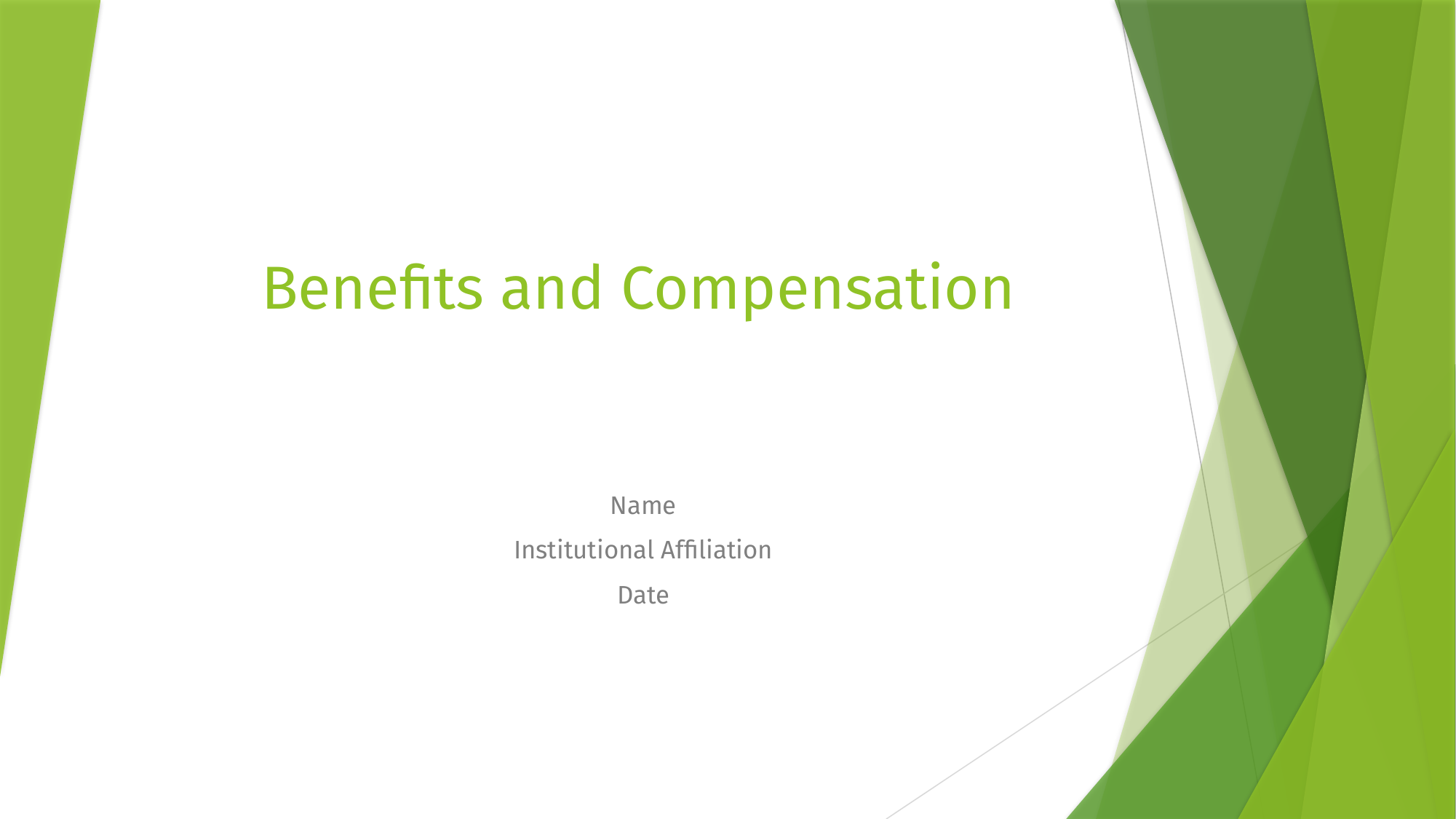

# Benefits and Compensation
Name
Institutional Affiliation
Date